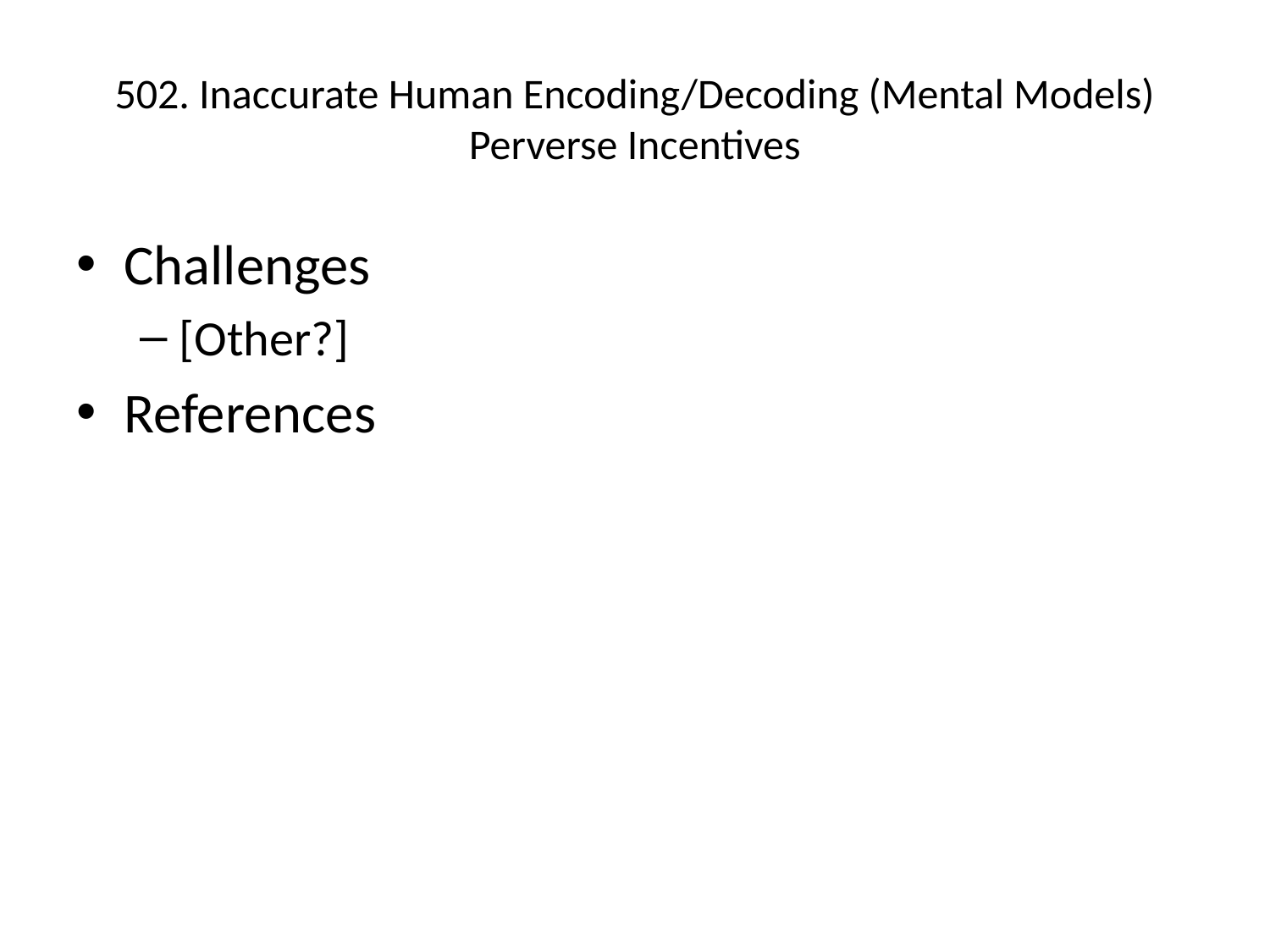

# 502. Inaccurate Human Encoding/Decoding (Mental Models) Perverse Incentives
Challenges
[Other?]
References